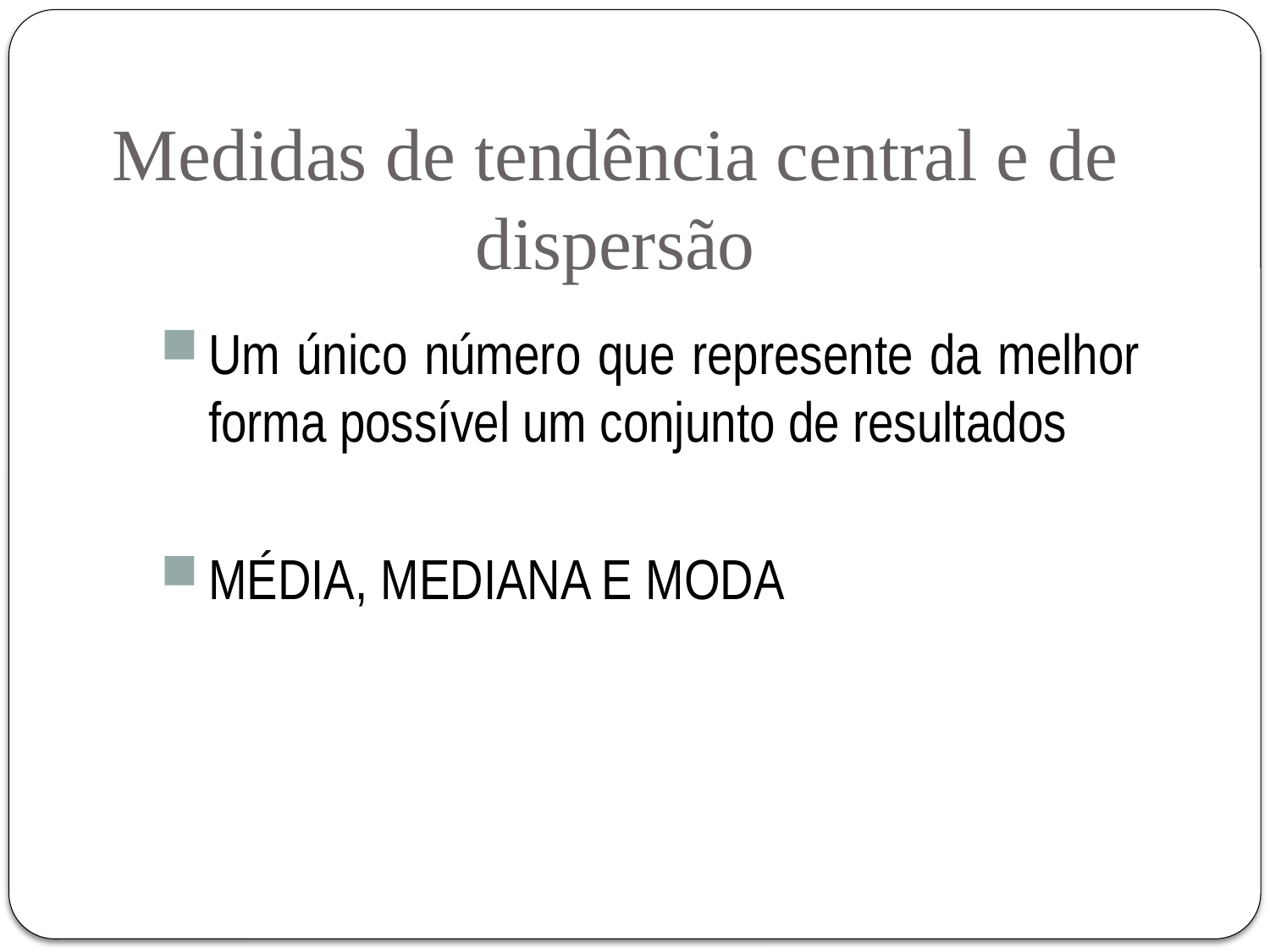

Medidas de tendência central e de dispersão
Um único número que represente da melhor forma possível um conjunto de resultados

MÉDIA, MEDIANA E MODA